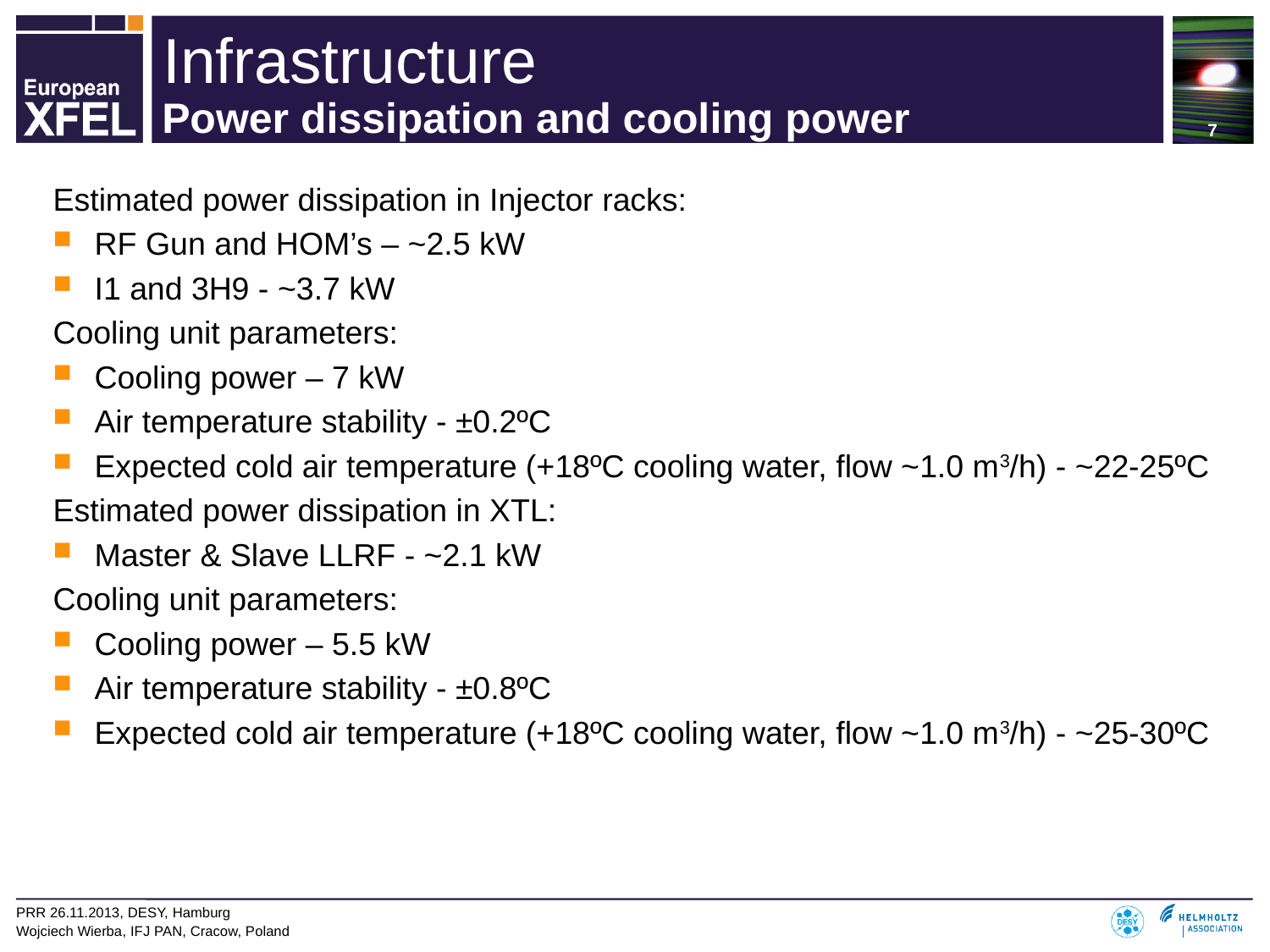

7
# Power dissipation and cooling power
Estimated power dissipation in Injector racks:
RF Gun and HOM’s – ~2.5 kW
I1 and 3H9 - ~3.7 kW
Cooling unit parameters:
Cooling power – 7 kW
Air temperature stability - ±0.2ºC
Expected cold air temperature (+18ºC cooling water, flow ~1.0 m3/h) - ~22-25ºC
Estimated power dissipation in XTL:
Master & Slave LLRF - ~2.1 kW
Cooling unit parameters:
Cooling power – 5.5 kW
Air temperature stability - ±0.8ºC
Expected cold air temperature (+18ºC cooling water, flow ~1.0 m3/h) - ~25-30ºC

PRR 26.11.2013, DESY, Hamburg
Wojciech Wierba, IFJ PAN, Cracow, Poland